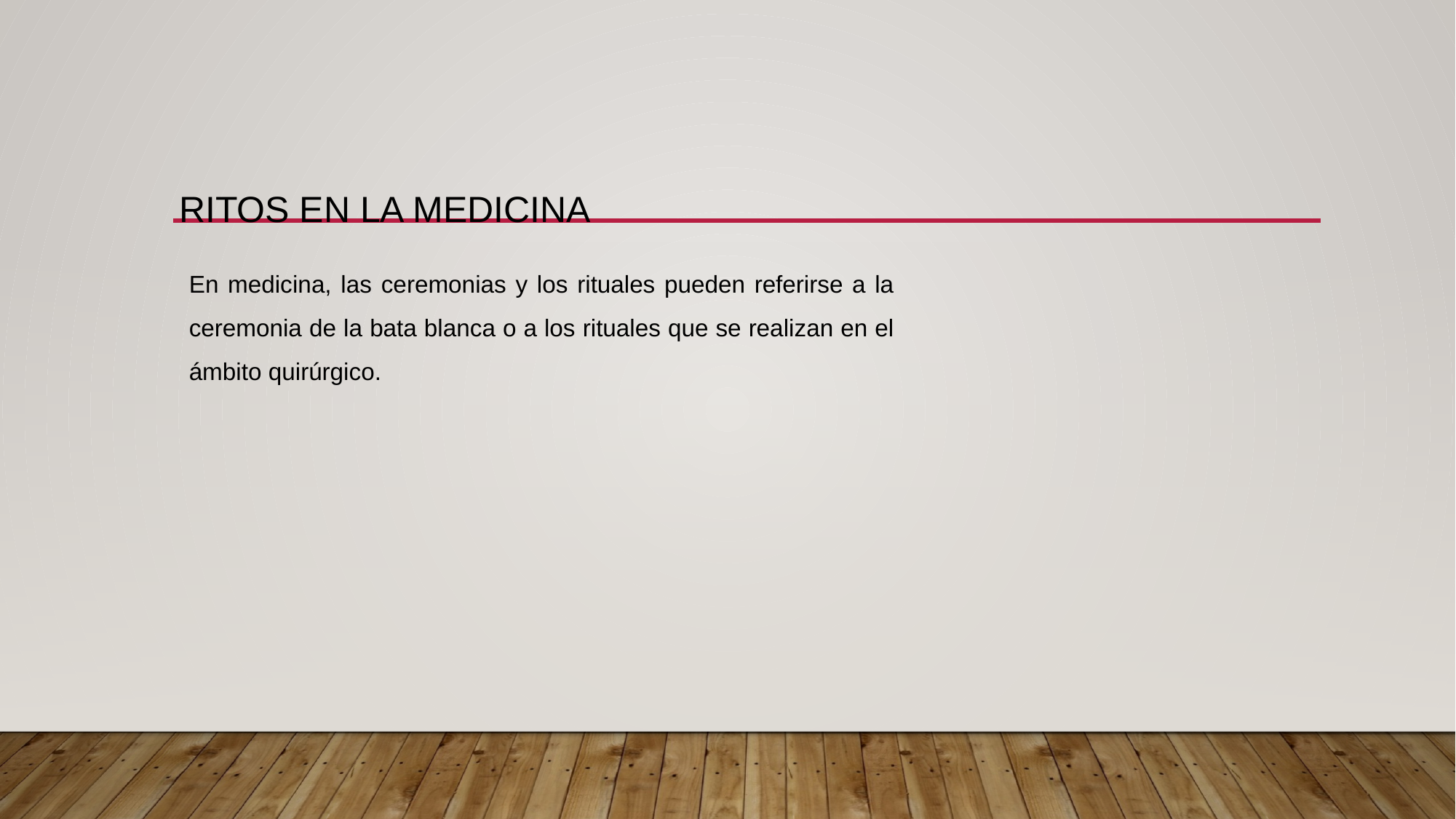

# Ritos en la medicina
En medicina, las ceremonias y los rituales pueden referirse a la ceremonia de la bata blanca o a los rituales que se realizan en el ámbito quirúrgico.